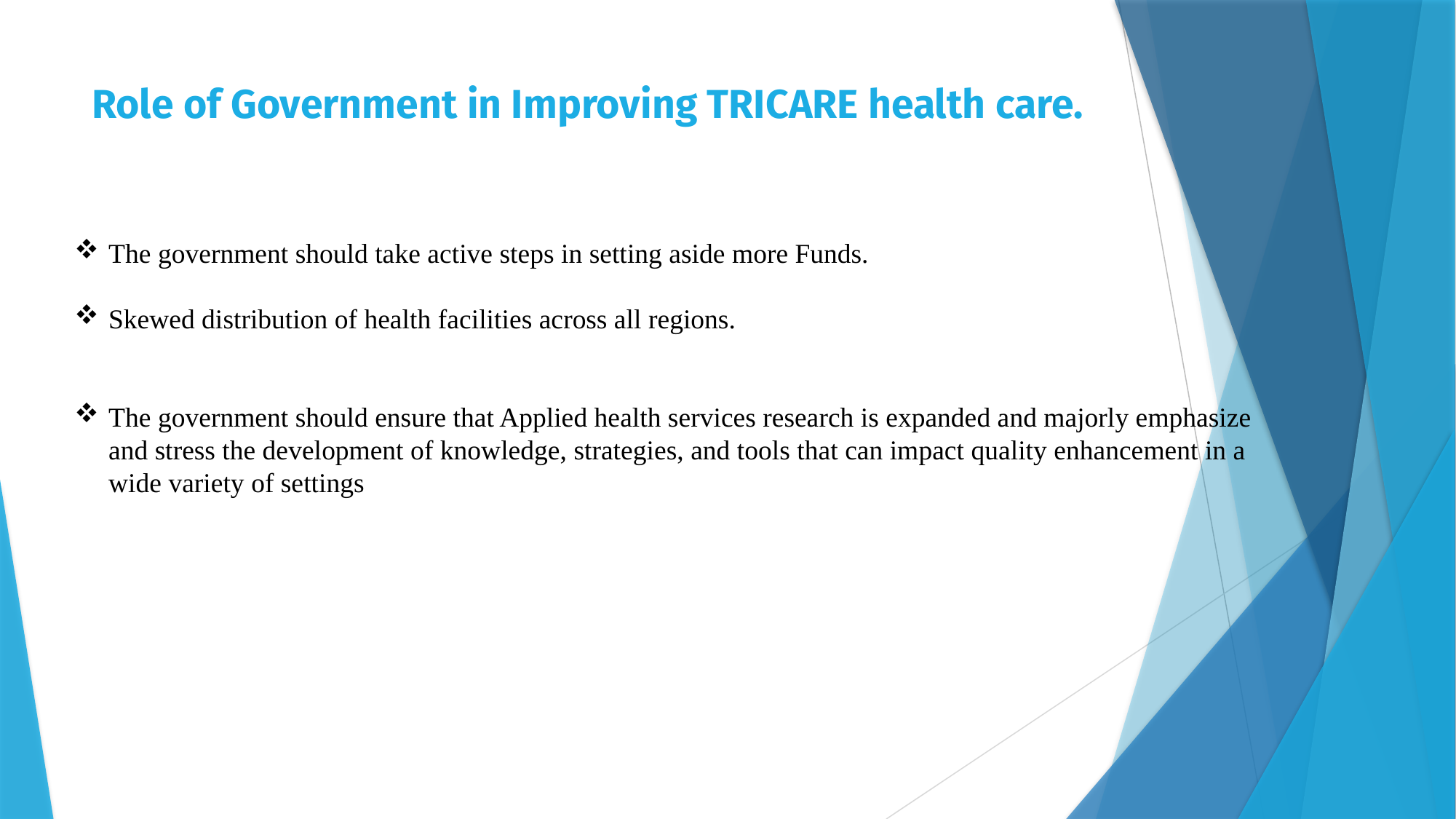

# Role of Government in Improving TRICARE health care.
The government should take active steps in setting aside more Funds.

Skewed distribution of health facilities across all regions.

The government should ensure that Applied health services research is expanded and majorly emphasize and stress the development of knowledge, strategies, and tools that can impact quality enhancement in a wide variety of settings